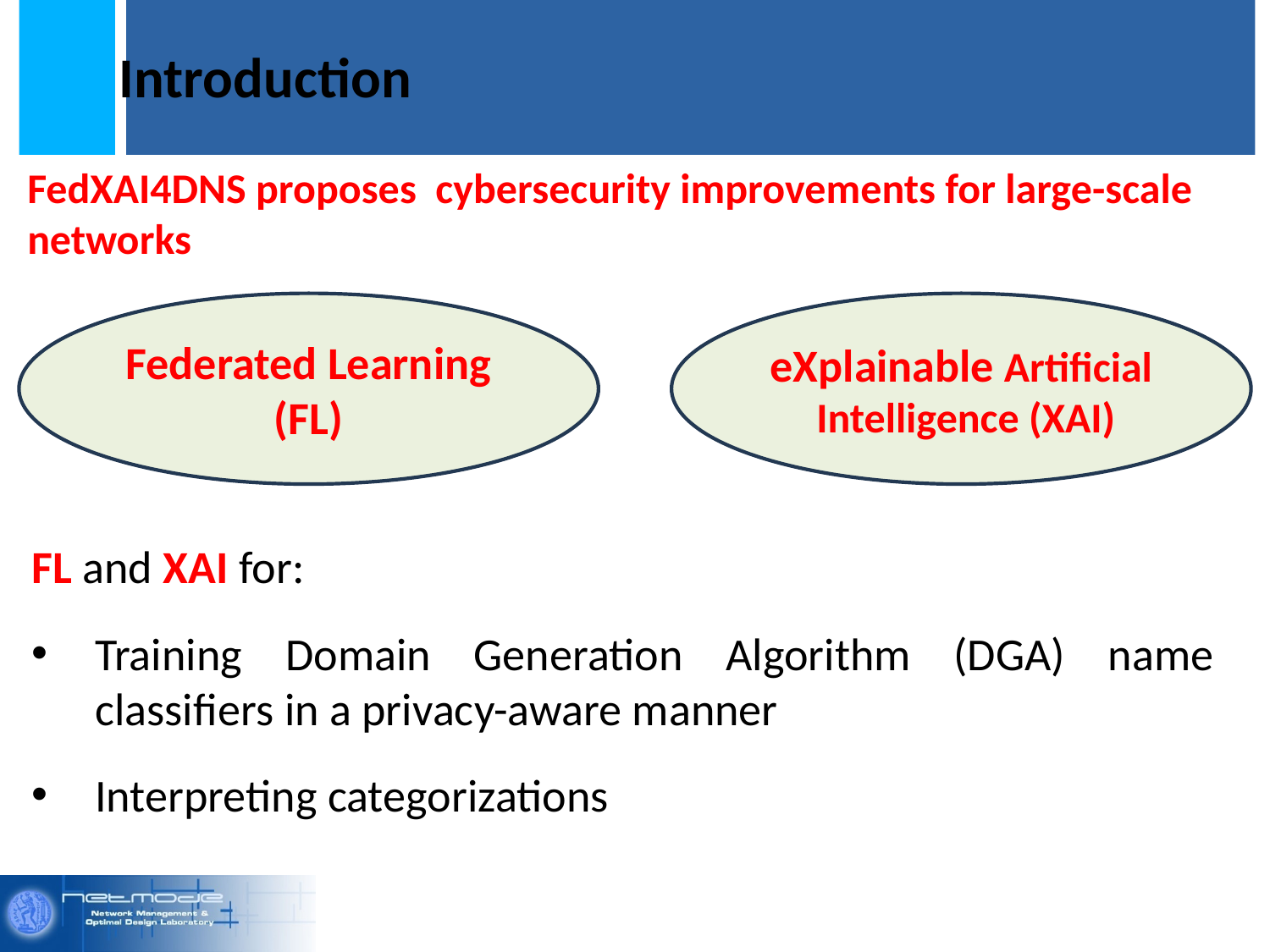

# Introduction
FedXAI4DNS proposes  cybersecurity improvements for large-scale networks
Federated Learning (FL)
eXplainable Artificial  Intelligence (XAI)
FL and XAI for:
Training Domain Generation Algorithm (DGA) name classifiers in a privacy-aware manner
Interpreting categorizations